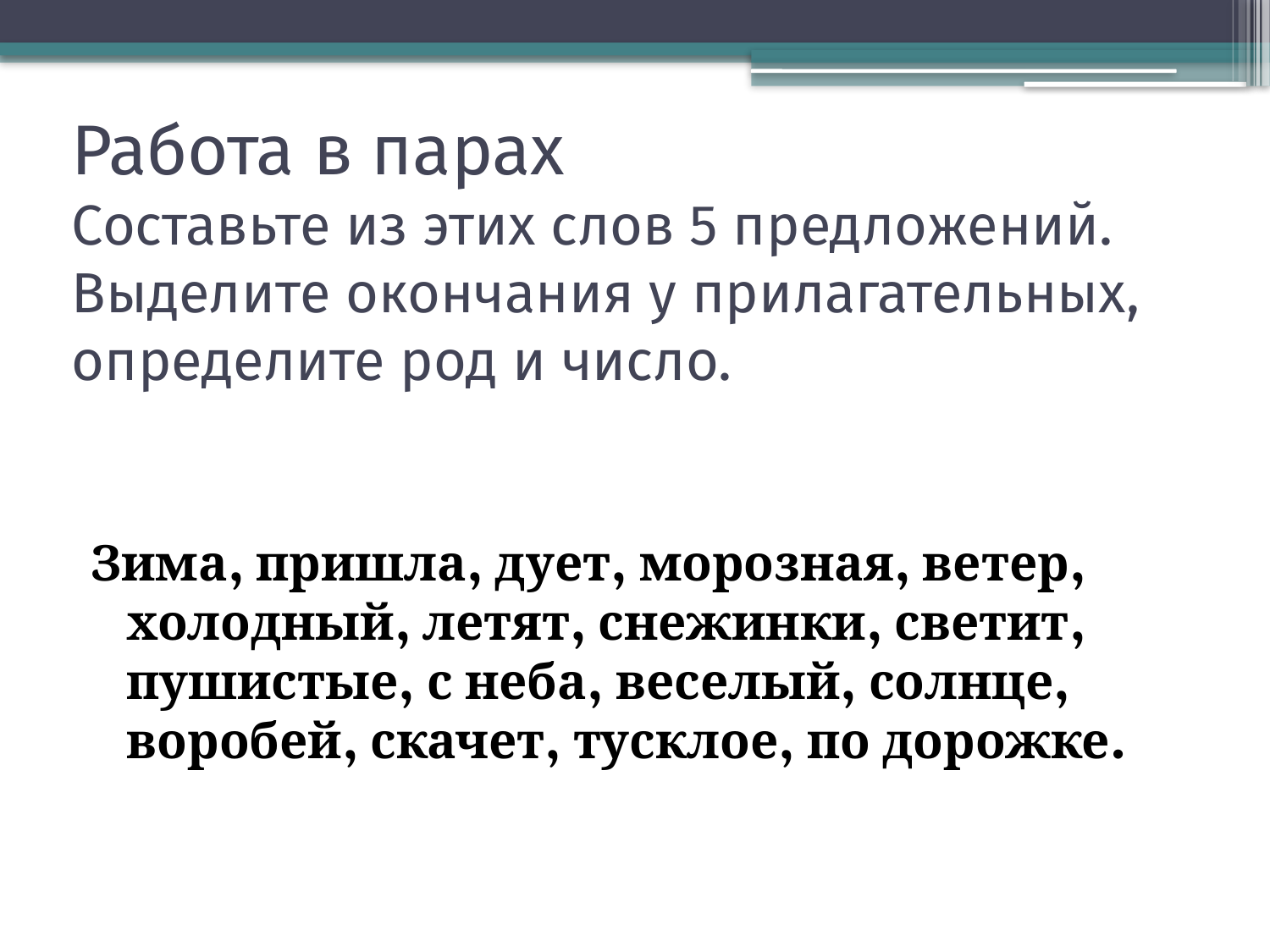

# Работа в парах Составьте из этих слов 5 предложений. Выделите окончания у прилагательных, определите род и число.
Зима, пришла, дует, морозная, ветер, холодный, летят, снежинки, светит, пушистые, с неба, веселый, солнце, воробей, скачет, тусклое, по дорожке.